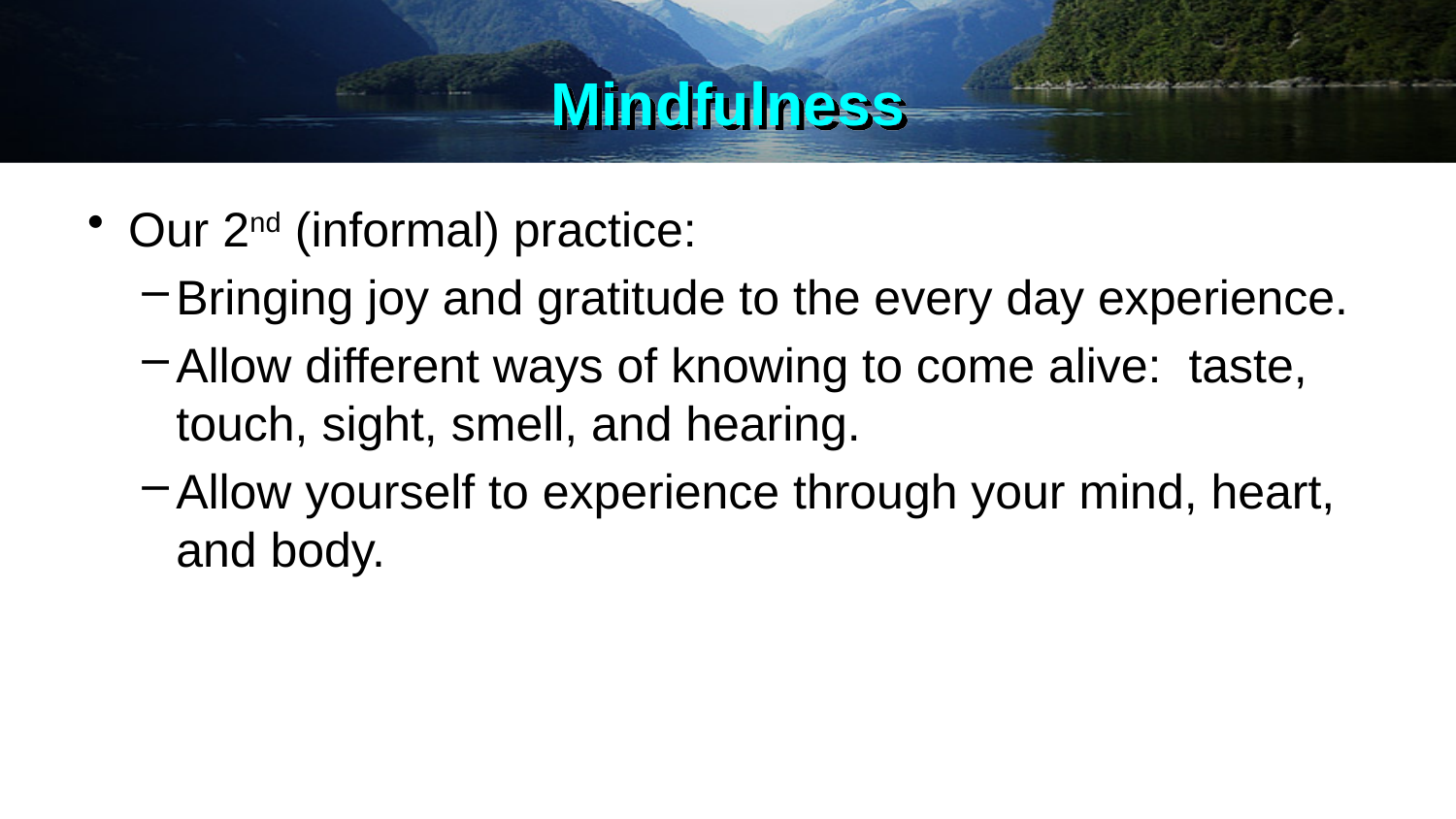

# Mindfulness
Our 2nd (informal) practice:
Bringing joy and gratitude to the every day experience.
Allow different ways of knowing to come alive:  taste, touch, sight, smell, and hearing.
Allow yourself to experience through your mind, heart, and body.